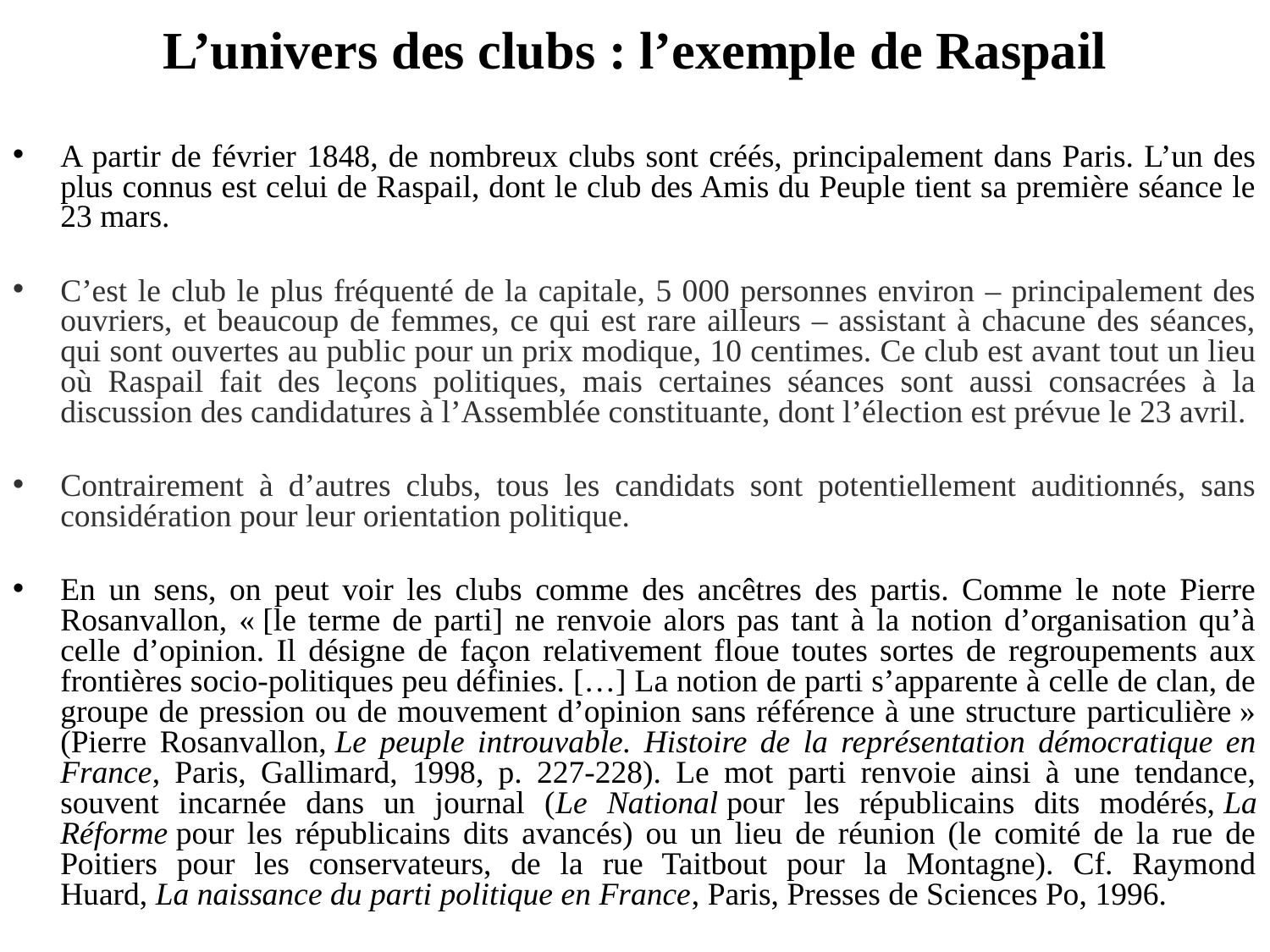

# L’univers des clubs : l’exemple de Raspail
A partir de février 1848, de nombreux clubs sont créés, principalement dans Paris. L’un des plus connus est celui de Raspail, dont le club des Amis du Peuple tient sa première séance le 23 mars.

C’est le club le plus fréquenté de la capitale, 5 000 personnes environ – principalement des ouvriers, et beaucoup de femmes, ce qui est rare ailleurs – assistant à chacune des séances, qui sont ouvertes au public pour un prix modique, 10 centimes. Ce club est avant tout un lieu où Raspail fait des leçons politiques, mais certaines séances sont aussi consacrées à la discussion des candidatures à l’Assemblée constituante, dont l’élection est prévue le 23 avril.

Contrairement à d’autres clubs, tous les candidats sont potentiellement auditionnés, sans considération pour leur orientation politique.

En un sens, on peut voir les clubs comme des ancêtres des partis. Comme le note Pierre Rosanvallon, « [le terme de parti] ne renvoie alors pas tant à la notion d’organisation qu’à celle d’opinion. Il désigne de façon relativement floue toutes sortes de regroupements aux frontières socio-politiques peu définies. […] La notion de parti s’apparente à celle de clan, de groupe de pression ou de mouvement d’opinion sans référence à une structure particulière » (Pierre Rosanvallon, Le peuple introuvable. Histoire de la représentation démocratique en France, Paris, Gallimard, 1998, p. 227-228). Le mot parti renvoie ainsi à une tendance, souvent incarnée dans un journal (Le National pour les républicains dits modérés, La Réforme pour les républicains dits avancés) ou un lieu de réunion (le comité de la rue de Poitiers pour les conservateurs, de la rue Taitbout pour la Montagne). Cf. Raymond Huard, La naissance du parti politique en France, Paris, Presses de Sciences Po, 1996.